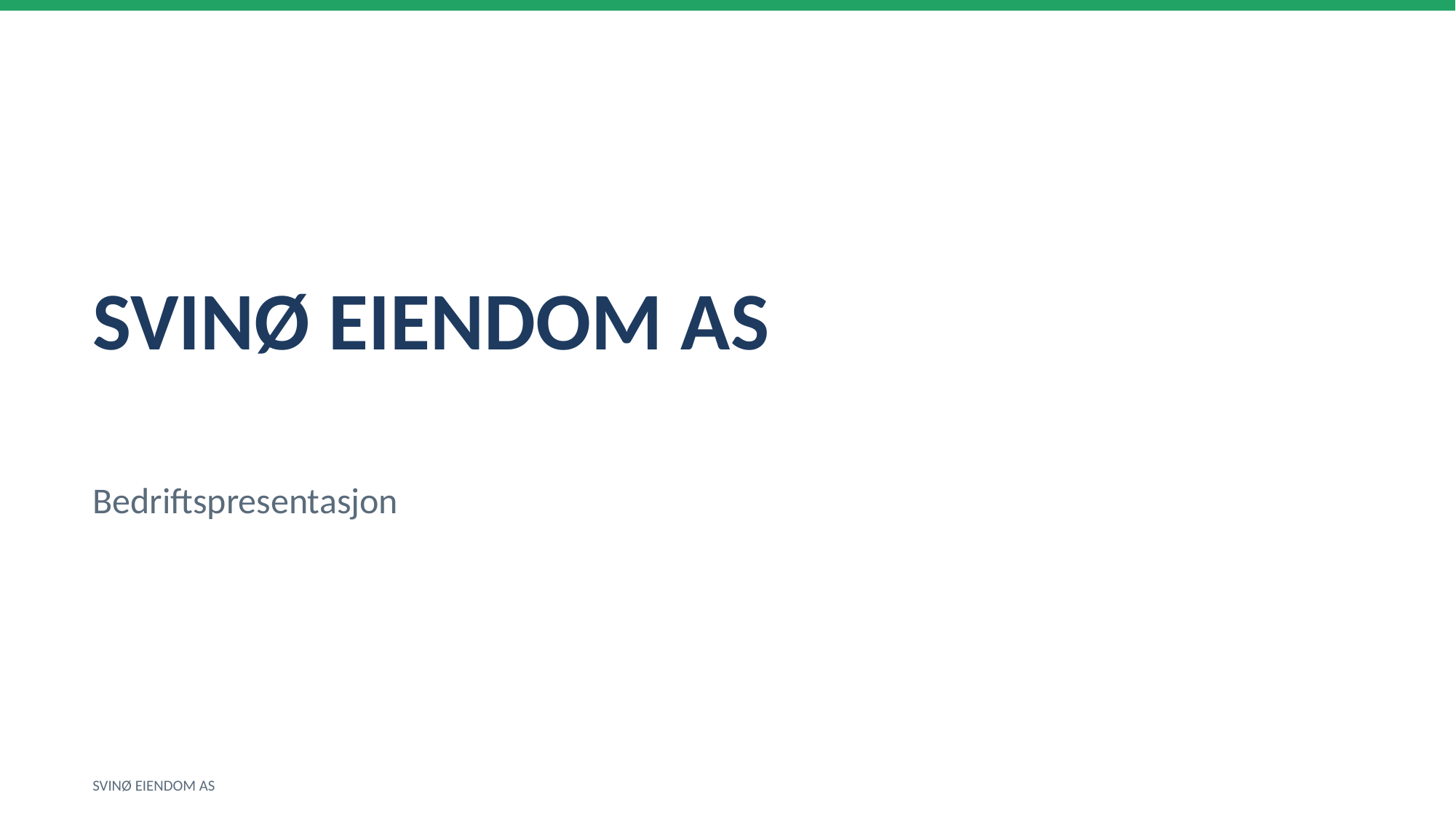

SVINØ EIENDOM AS
Bedriftspresentasjon
SVINØ EIENDOM AS